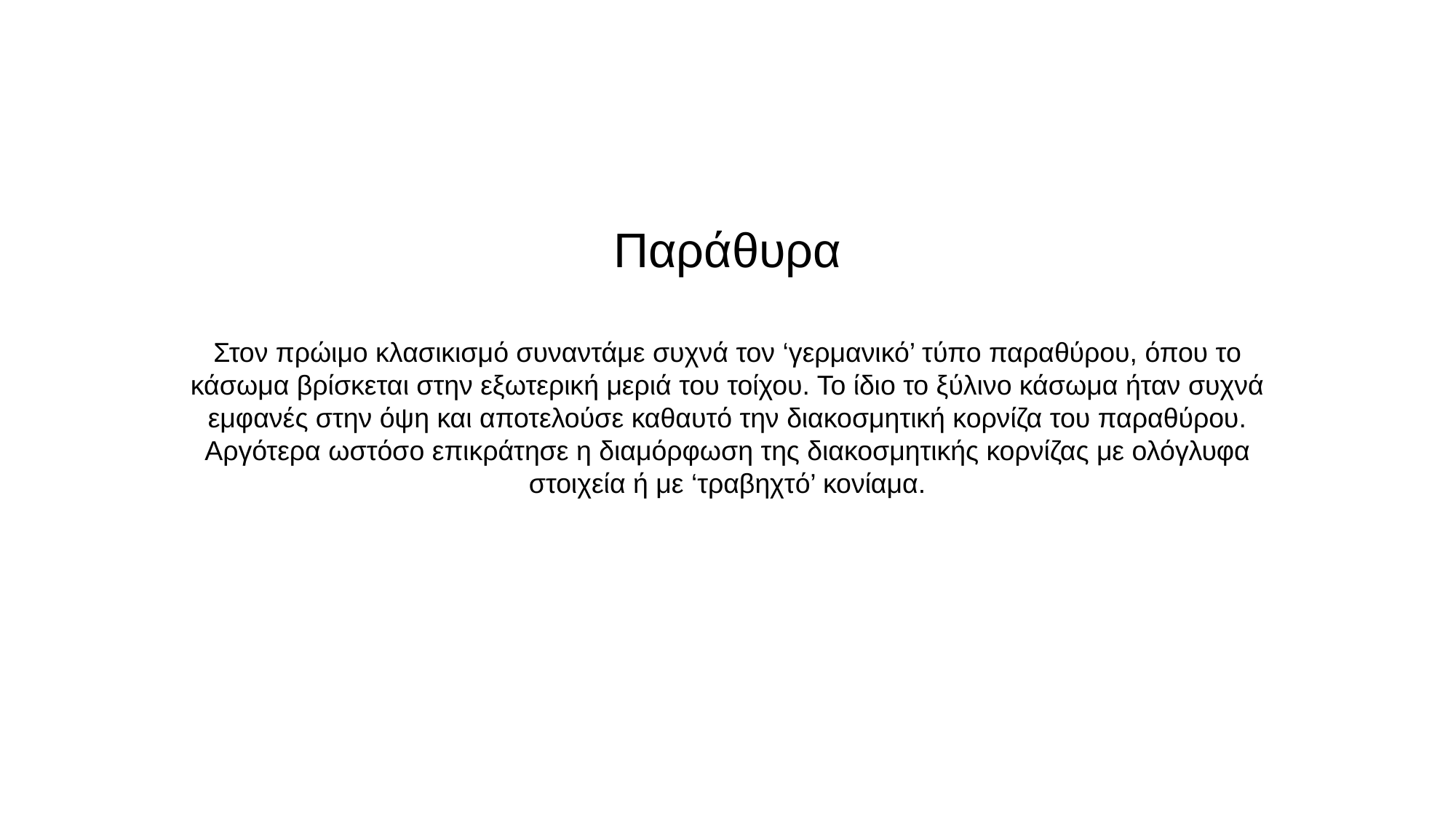

Παράθυρα

Στον πρώιμο κλασικισμό συναντάμε συχνά τον ‘γερμανικό’ τύπο παραθύρου, όπου το κάσωμα βρίσκεται στην εξωτερική μεριά του τοίχου. Το ίδιο το ξύλινο κάσωμα ήταν συχνά εμφανές στην όψη και αποτελούσε καθαυτό την διακοσμητική κορνίζα του παραθύρου. Αργότερα ωστόσο επικράτησε η διαμόρφωση της διακοσμητικής κορνίζας με ολόγλυφα στοιχεία ή με ‘τραβηχτό’ κονίαμα.